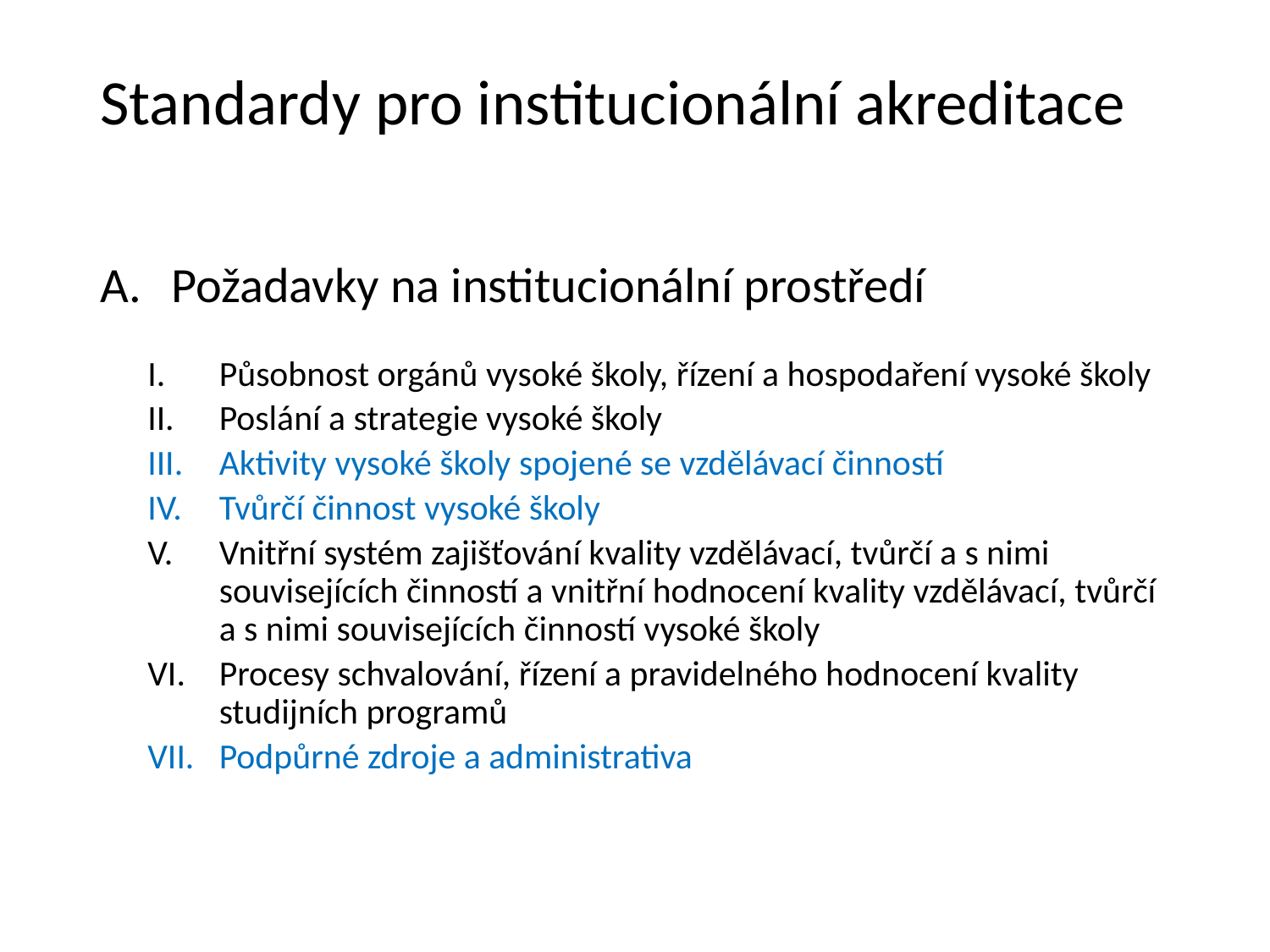

# Standardy pro institucionální akreditace
Požadavky na institucionální prostředí

Působnost orgánů vysoké školy, řízení a hospodaření vysoké školy
Poslání a strategie vysoké školy
Aktivity vysoké školy spojené se vzdělávací činností
Tvůrčí činnost vysoké školy
Vnitřní systém zajišťování kvality vzdělávací, tvůrčí a s nimi souvisejících činností a vnitřní hodnocení kvality vzdělávací, tvůrčí a s nimi souvisejících činností vysoké školy
Procesy schvalování, řízení a pravidelného hodnocení kvality studijních programů
Podpůrné zdroje a administrativa